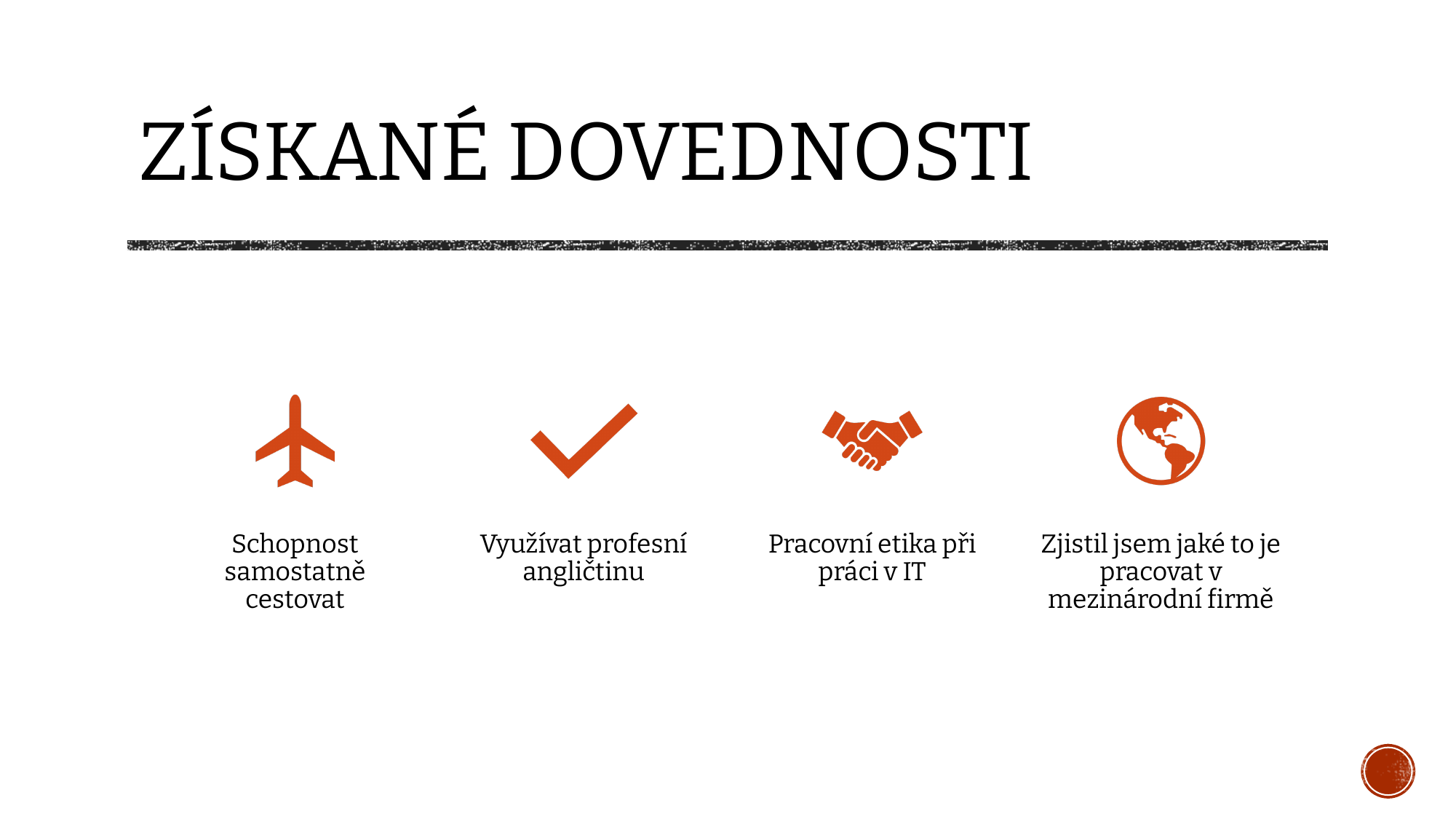

# Získané dovednosti

Schopnost samostatně cestovat
Využívat profesní angličtinu
Pracovní etika při práci v IT
Zjistil jsem jaké to je pracovat v mezinárodní firmě